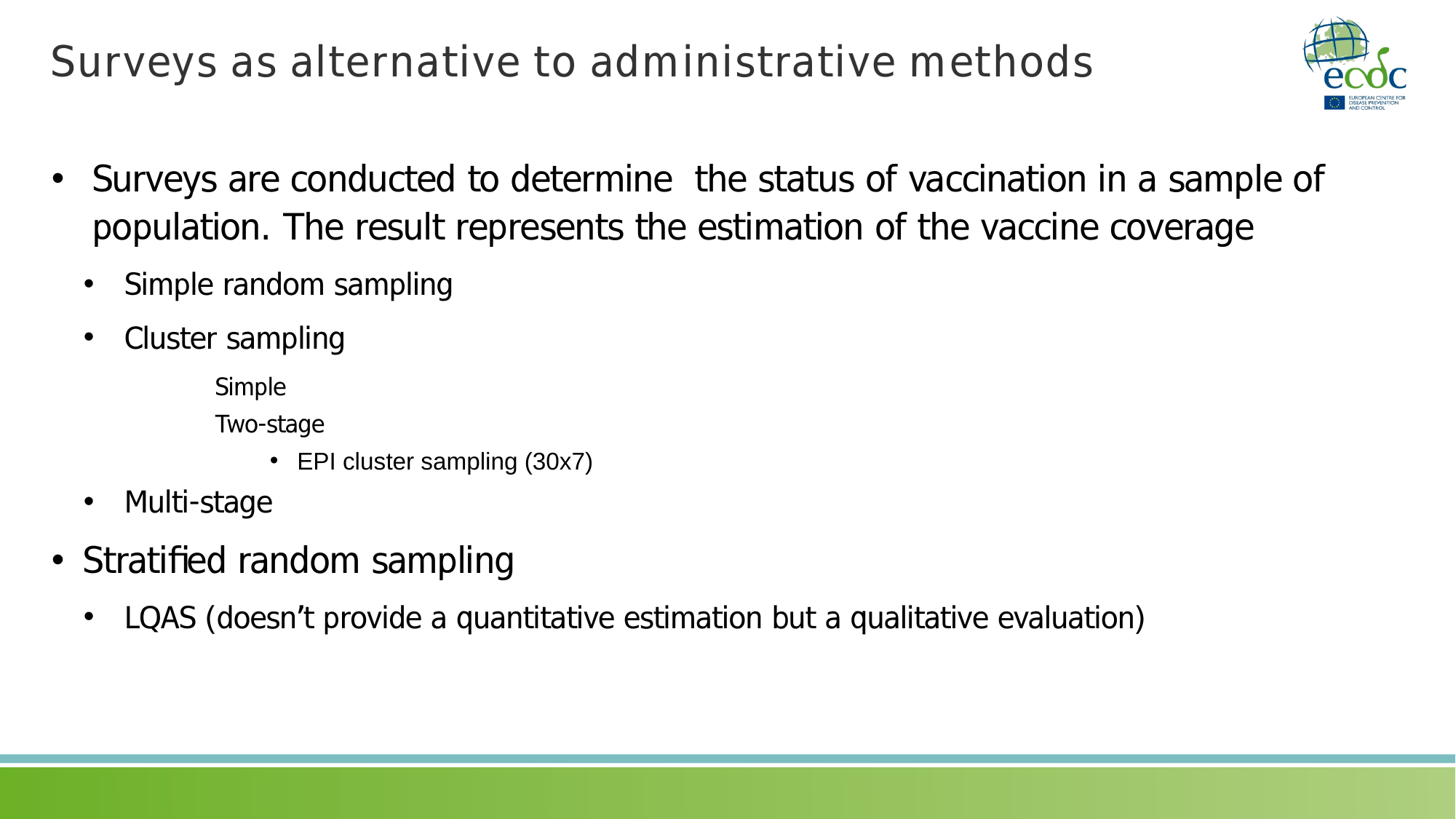

# Surveys as alternative to administrative methods
Surveys are conducted to determine  the status of vaccination in a sample of population. The result represents the estimation of the vaccine coverage
Simple random sampling
Cluster sampling
Simple
Two-stage
EPI cluster sampling (30x7)
Multi-stage
Stratified random sampling
LQAS (doesn’t provide a quantitative estimation but a qualitative evaluation)